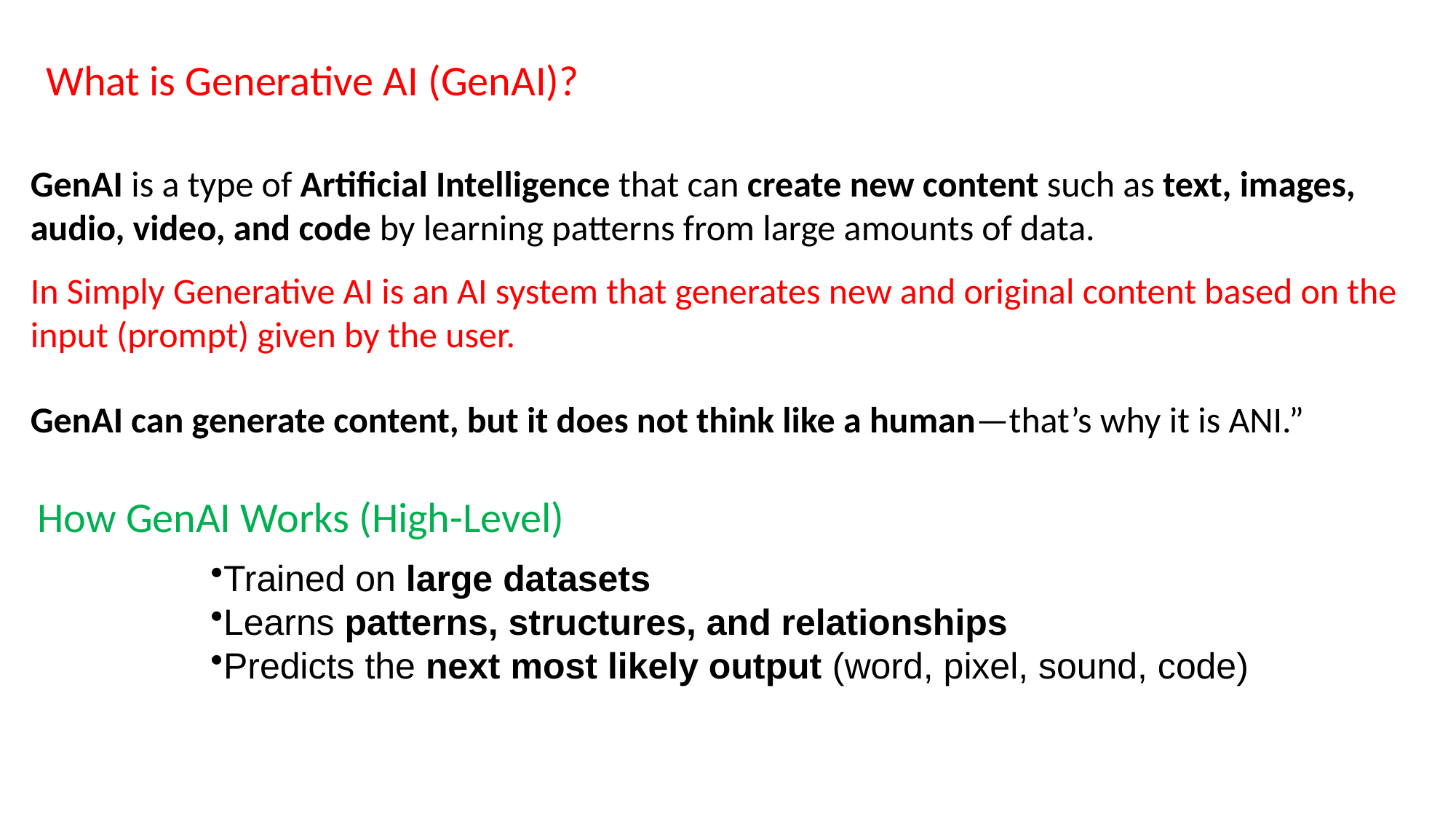

What is Generative AI (GenAI)?
GenAI is a type of Artificial Intelligence that can create new content such as text, images, audio, video, and code by learning patterns from large amounts of data.
In Simply Generative AI is an AI system that generates new and original content based on the input (prompt) given by the user.
GenAI can generate content, but it does not think like a human—that’s why it is ANI.”
How GenAI Works (High-Level)
Trained on large datasets
Learns patterns, structures, and relationships
Predicts the next most likely output (word, pixel, sound, code)